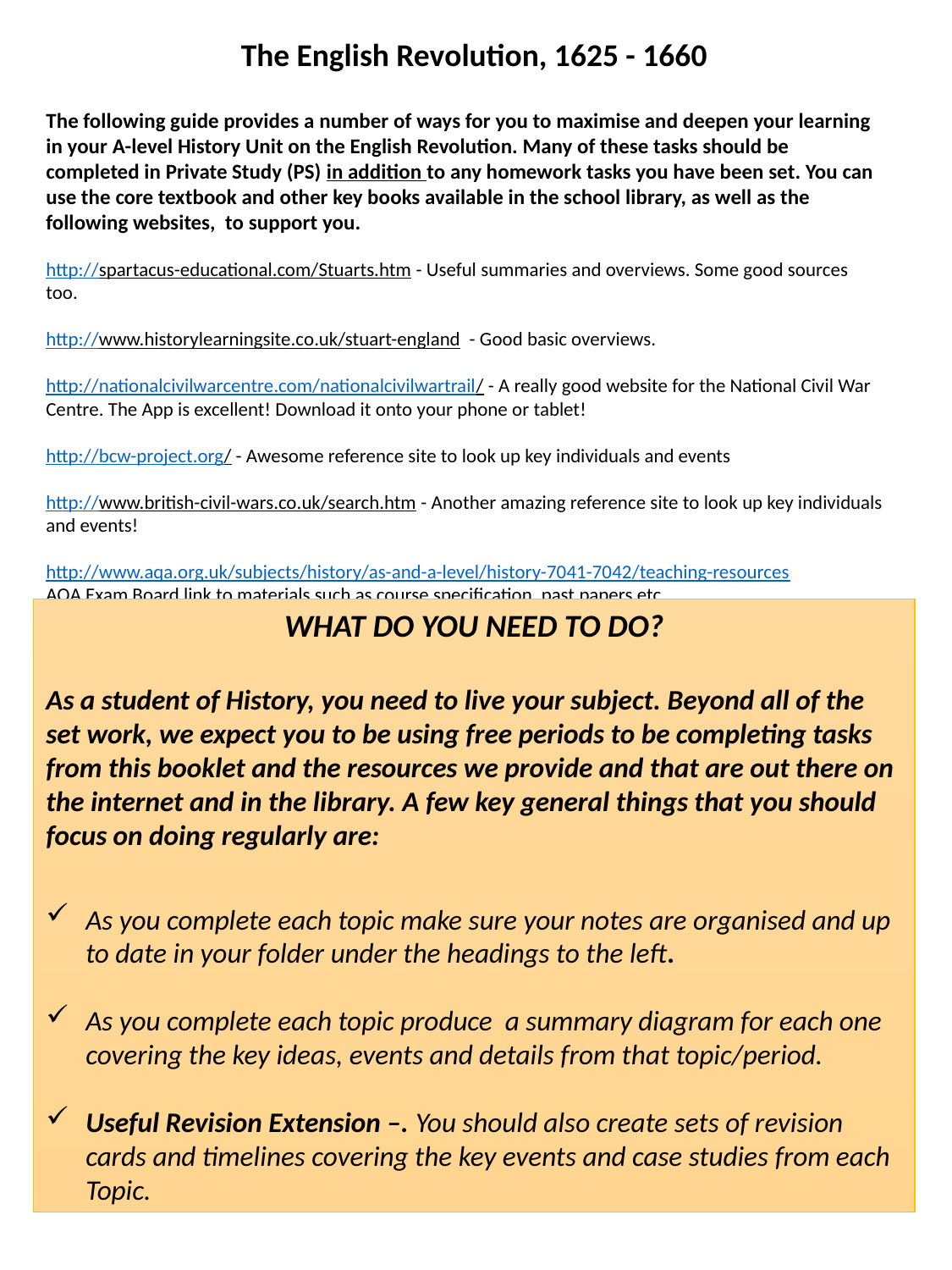

The English Revolution, 1625 - 1660
The following guide provides a number of ways for you to maximise and deepen your learning in your A-level History Unit on the English Revolution. Many of these tasks should be completed in Private Study (PS) in addition to any homework tasks you have been set. You can use the core textbook and other key books available in the school library, as well as the following websites,  to support you.

http://spartacus-educational.com/Stuarts.htm - Useful summaries and overviews. Some good sources too.

http://www.historylearningsite.co.uk/stuart-england  - Good basic overviews.

http://nationalcivilwarcentre.com/nationalcivilwartrail/ - A really good website for the National Civil War Centre. The App is excellent! Download it onto your phone or tablet!

http://bcw-project.org/ - Awesome reference site to look up key individuals and events

http://www.british-civil-wars.co.uk/search.htm - Another amazing reference site to look up key individuals and events!

http://www.aqa.org.uk/subjects/history/as-and-a-level/history-7041-7042/teaching-resources
AQA Exam Board link to materials such as course specification, past papers etc.

WHAT DO YOU NEED TO DO?

As a student of History, you need to live your subject. Beyond all of the set work, we expect you to be using free periods to be completing tasks from this booklet and the resources we provide and that are out there on the internet and in the library. A few key general things that you should focus on doing regularly are:

As you complete each topic make sure your notes are organised and up to date in your folder under the headings to the left.

As you complete each topic produce  a summary diagram for each one covering the key ideas, events and details from that topic/period.

Useful Revision Extension –. You should also create sets of revision cards and timelines covering the key events and case studies from each Topic.